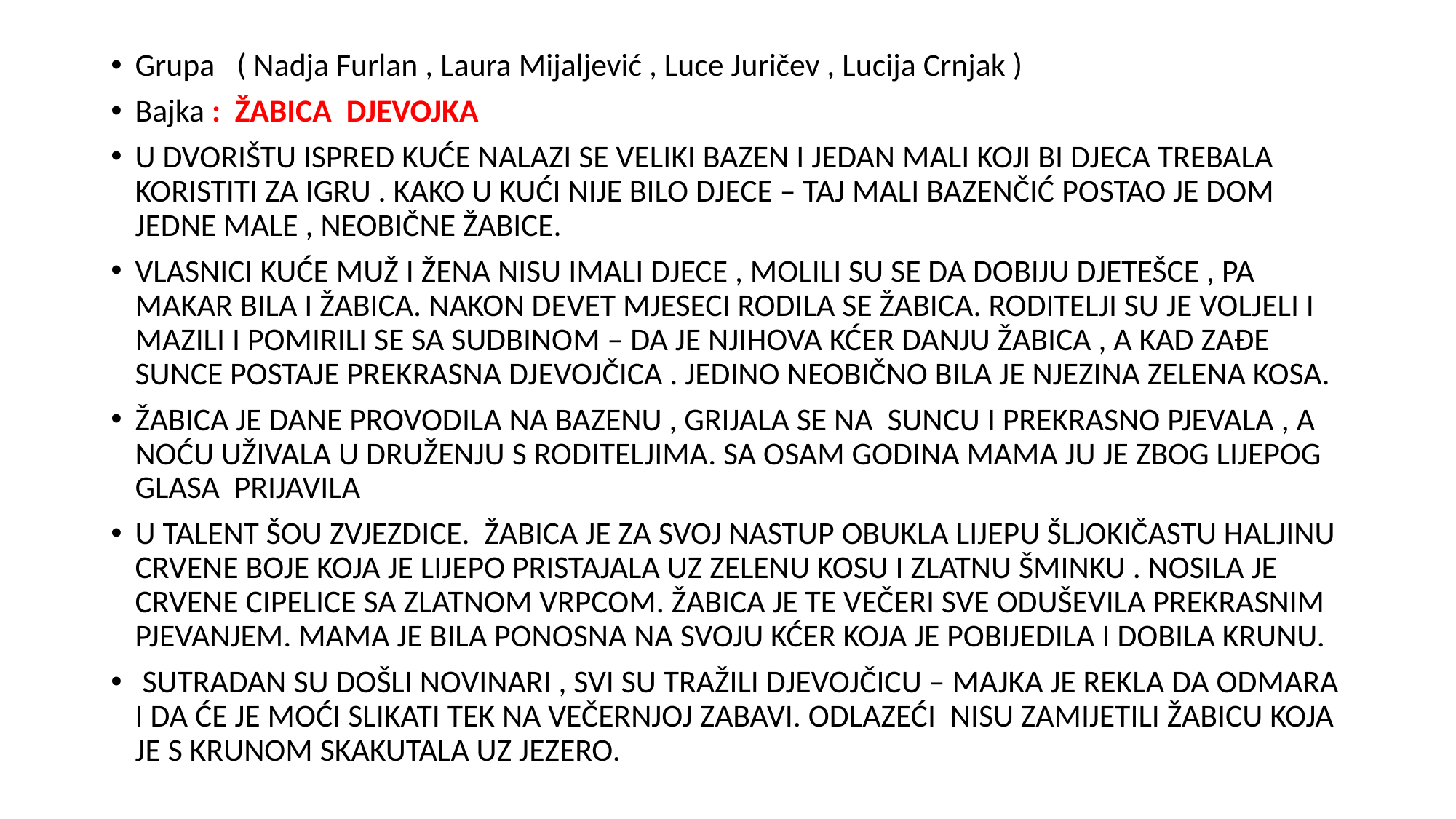

Grupa   ( Nadja Furlan , Laura Mijaljević , Luce Juričev , Lucija Crnjak )
Bajka :  ŽABICA  DJEVOJKA
U DVORIŠTU ISPRED KUĆE NALAZI SE VELIKI BAZEN I JEDAN MALI KOJI BI DJECA TREBALA KORISTITI ZA IGRU . KAKO U KUĆI NIJE BILO DJECE – TAJ MALI BAZENČIĆ POSTAO JE DOM JEDNE MALE , NEOBIČNE ŽABICE.
VLASNICI KUĆE MUŽ I ŽENA NISU IMALI DJECE , MOLILI SU SE DA DOBIJU DJETEŠCE , PA MAKAR BILA I ŽABICA. NAKON DEVET MJESECI RODILA SE ŽABICA. RODITELJI SU JE VOLJELI I MAZILI I POMIRILI SE SA SUDBINOM – DA JE NJIHOVA KĆER DANJU ŽABICA , A KAD ZAĐE SUNCE POSTAJE PREKRASNA DJEVOJČICA . JEDINO NEOBIČNO BILA JE NJEZINA ZELENA KOSA.
ŽABICA JE DANE PROVODILA NA BAZENU , GRIJALA SE NA  SUNCU I PREKRASNO PJEVALA , A NOĆU UŽIVALA U DRUŽENJU S RODITELJIMA. SA OSAM GODINA MAMA JU JE ZBOG LIJEPOG GLASA  PRIJAVILA
U TALENT ŠOU ZVJEZDICE.  ŽABICA JE ZA SVOJ NASTUP OBUKLA LIJEPU ŠLJOKIČASTU HALJINU CRVENE BOJE KOJA JE LIJEPO PRISTAJALA UZ ZELENU KOSU I ZLATNU ŠMINKU . NOSILA JE CRVENE CIPELICE SA ZLATNOM VRPCOM. ŽABICA JE TE VEČERI SVE ODUŠEVILA PREKRASNIM PJEVANJEM. MAMA JE BILA PONOSNA NA SVOJU KĆER KOJA JE POBIJEDILA I DOBILA KRUNU.
 SUTRADAN SU DOŠLI NOVINARI , SVI SU TRAŽILI DJEVOJČICU – MAJKA JE REKLA DA ODMARA I DA ĆE JE MOĆI SLIKATI TEK NA VEČERNJOJ ZABAVI. ODLAZEĆI  NISU ZAMIJETILI ŽABICU KOJA JE S KRUNOM SKAKUTALA UZ JEZERO.